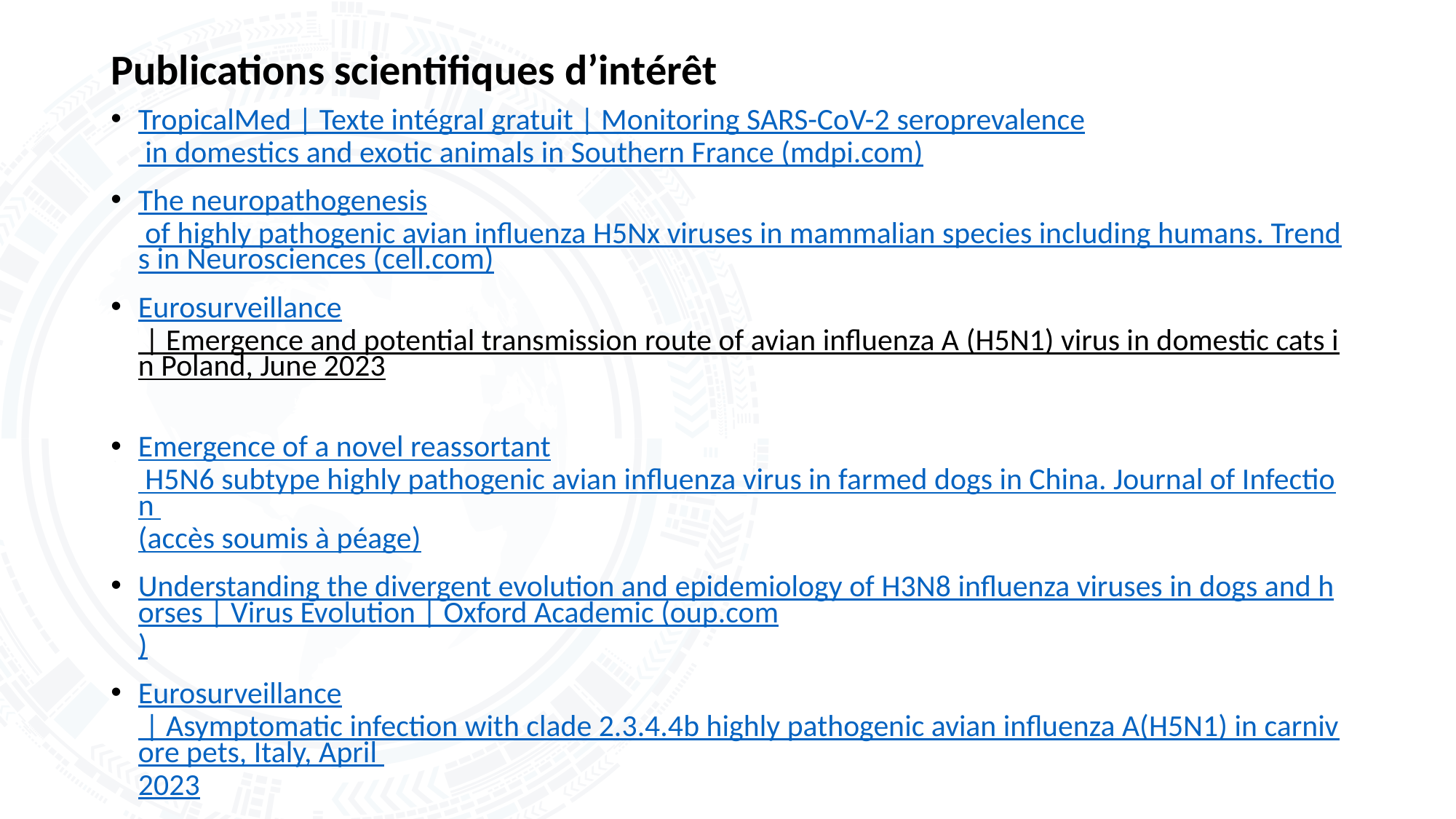

# Publications scientifiques d’intérêt
TropicalMed | Texte intégral gratuit | Monitoring SARS-CoV-2 seroprevalence in domestics and exotic animals in Southern France (mdpi.com)
The neuropathogenesis of highly pathogenic avian influenza H5Nx viruses in mammalian species including humans. Trends in Neurosciences (cell.com)
Eurosurveillance | Emergence and potential transmission route of avian influenza A (H5N1) virus in domestic cats in Poland, June 2023
Emergence of a novel reassortant H5N6 subtype highly pathogenic avian influenza virus in farmed dogs in China. Journal of Infection (accès soumis à péage)
Understanding the divergent evolution and epidemiology of H3N8 influenza viruses in dogs and horses | Virus Evolution | Oxford Academic (oup.com)
Eurosurveillance | Asymptomatic infection with clade 2.3.4.4b highly pathogenic avian influenza A(H5N1) in carnivore pets, Italy, April 2023
Soft tissue infection of immunocompetent man with cat-derived Globicatella species. Emerging Infectious Diseases Journal, vol. 29, no 8 (août 2023) – CDC
Article complet : The emergence of Brucella canis as a public health threat in Europe: what we know and what we need to learn (tandfonline.com)